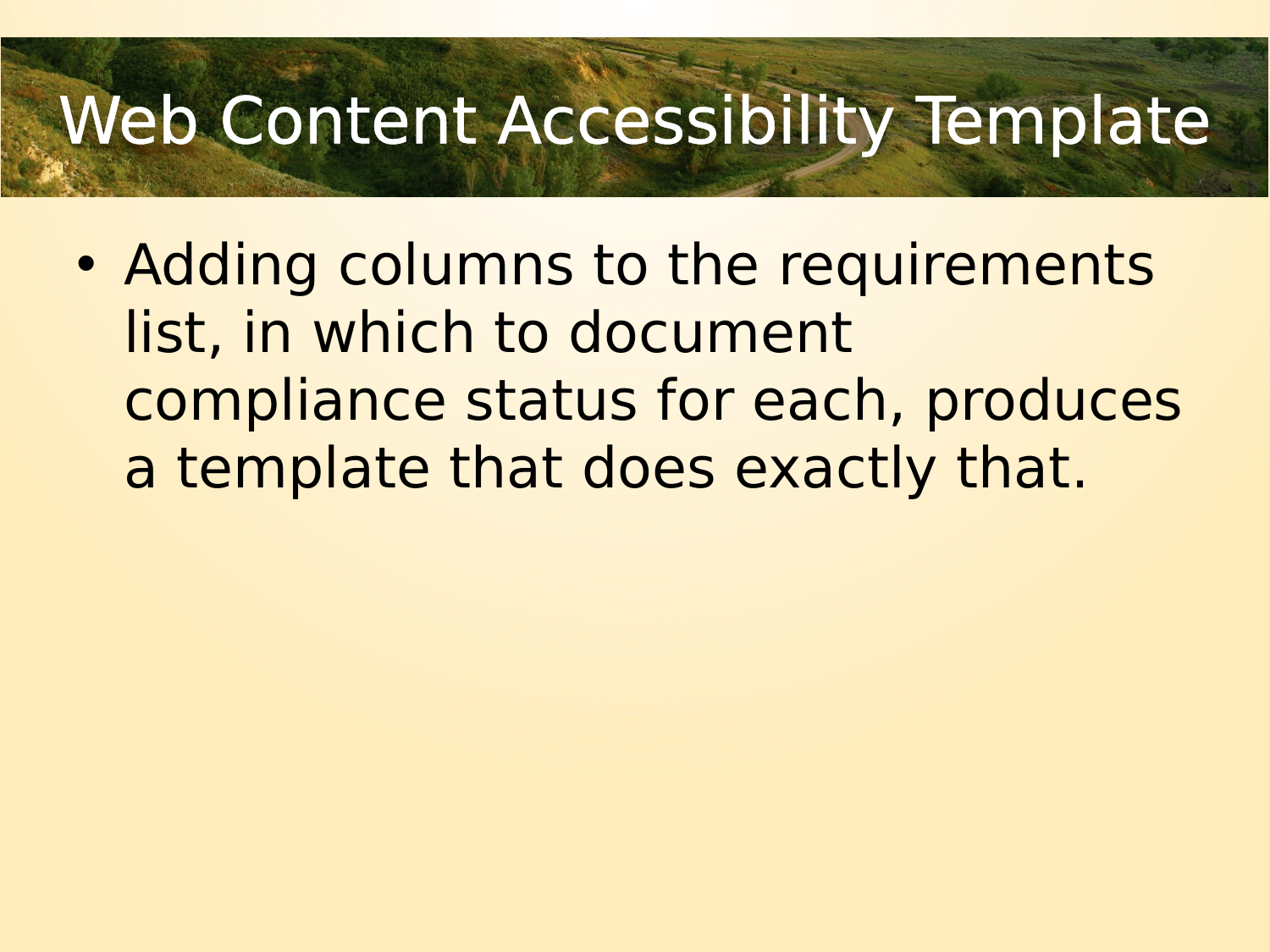

# Web Content Accessibility Template
Adding columns to the requirements list, in which to document compliance status for each, produces a template that does exactly that.